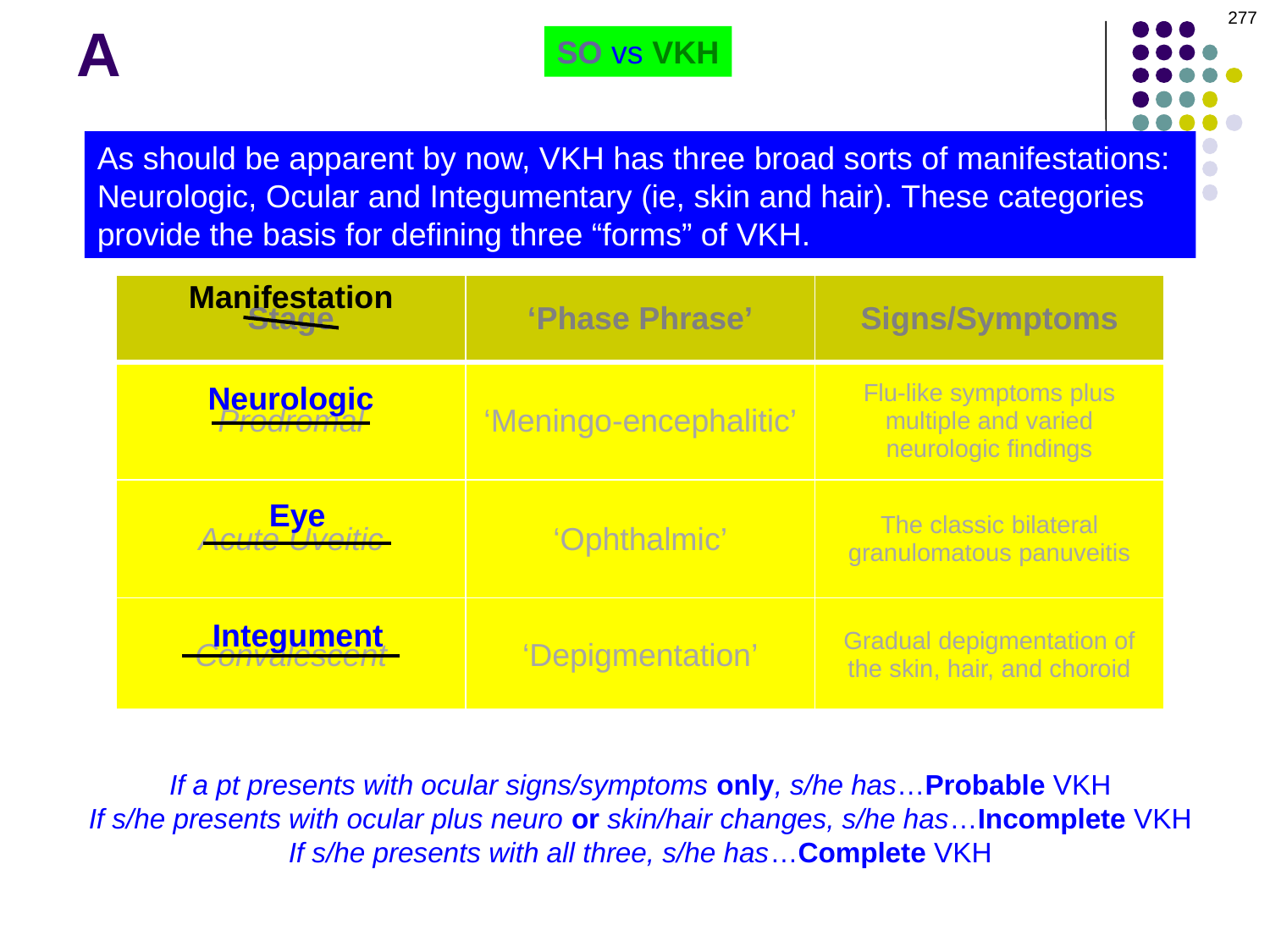

277
# A
SO vs VKH
As should be apparent by now, VKH has three broad sorts of manifestations: Neurologic, Ocular and Integumentary (ie, skin and hair). These categories provide the basis for defining three “forms” of VKH.
Manifestation
| Stage | ‘Phase Phrase’ | Signs/Symptoms |
| --- | --- | --- |
| Prodromal | ‘Meningo-encephalitic’ | Flu-like symptoms plus multiple and varied neurologic findings |
| Acute Uveitic | ‘Ophthalmic’ | The classic bilateral granulomatous panuveitis |
| Convalescent | ‘Depigmentation’ | Gradual depigmentation of the skin, hair, and choroid |
| Chronic/Recurrent |  | Occurs when VKH undertreated |
Neurologic
Eye
Integument

If a pt presents with ocular signs/symptoms only, s/he has…Probable VKH
If s/he presents with ocular plus neuro or skin/hair changes, s/he has…Incomplete VKH
If s/he presents with all three, s/he has…Complete VKH